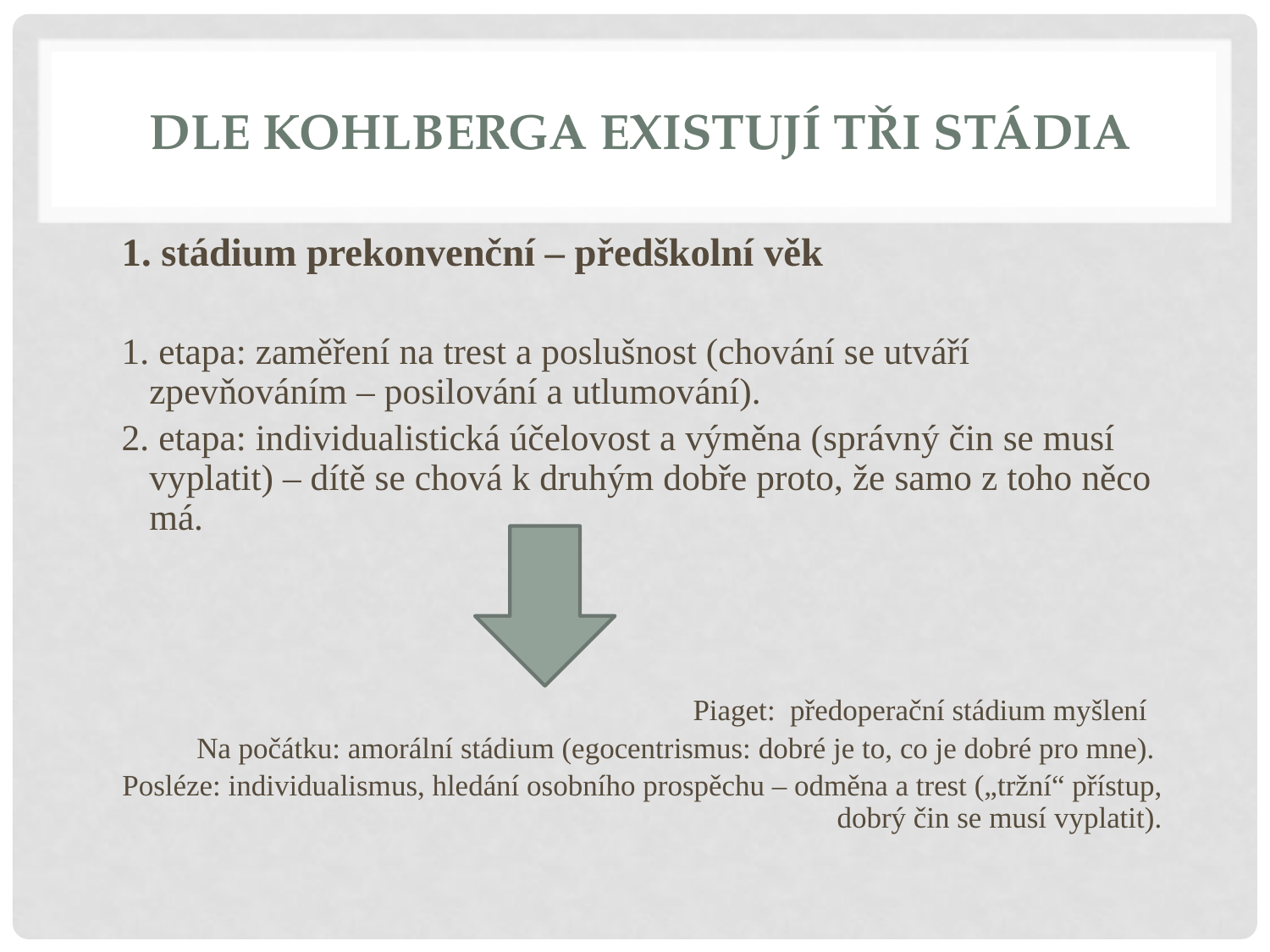

# dle Kohlberga existují tři stádia
1. stádium prekonvenční – předškolní věk

1. etapa: zaměření na trest a poslušnost (chování se utváří zpevňováním – posilování a utlumování).
2. etapa: individualistická účelovost a výměna (správný čin se musí vyplatit) – dítě se chová k druhým dobře proto, že samo z toho něco má.

Piaget:  předoperační stádium myšlení
Na počátku: amorální stádium (egocentrismus: dobré je to, co je dobré pro mne).
Posléze: individualismus, hledání osobního prospěchu – odměna a trest („tržní“ přístup, dobrý čin se musí vyplatit).